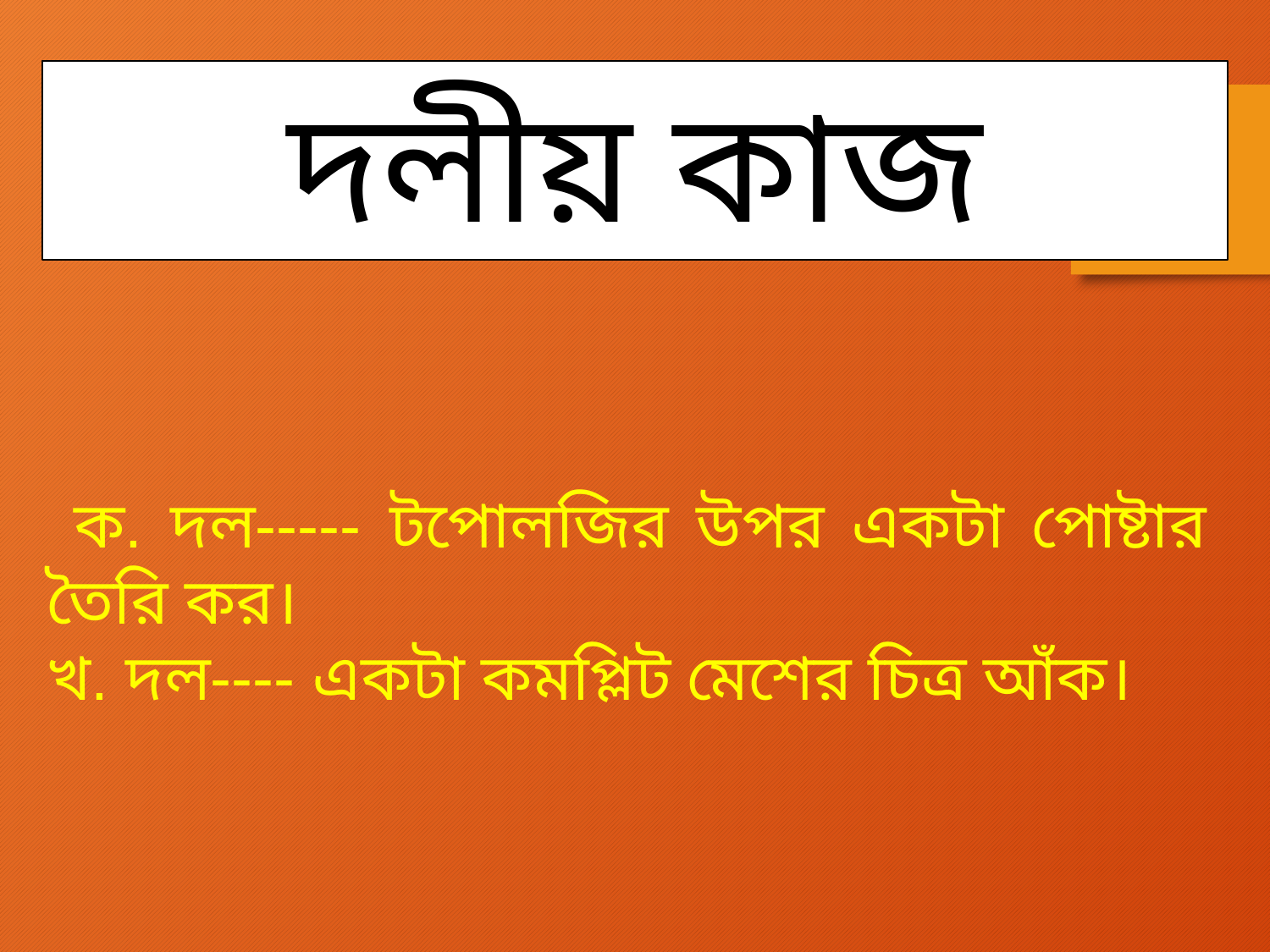

দলীয় কাজ
 ক. দল----- টপোলজির উপর একটা পোষ্টার তৈরি কর।
খ. দল---- একটা কমপ্লিট মেশের চিত্র আঁক।